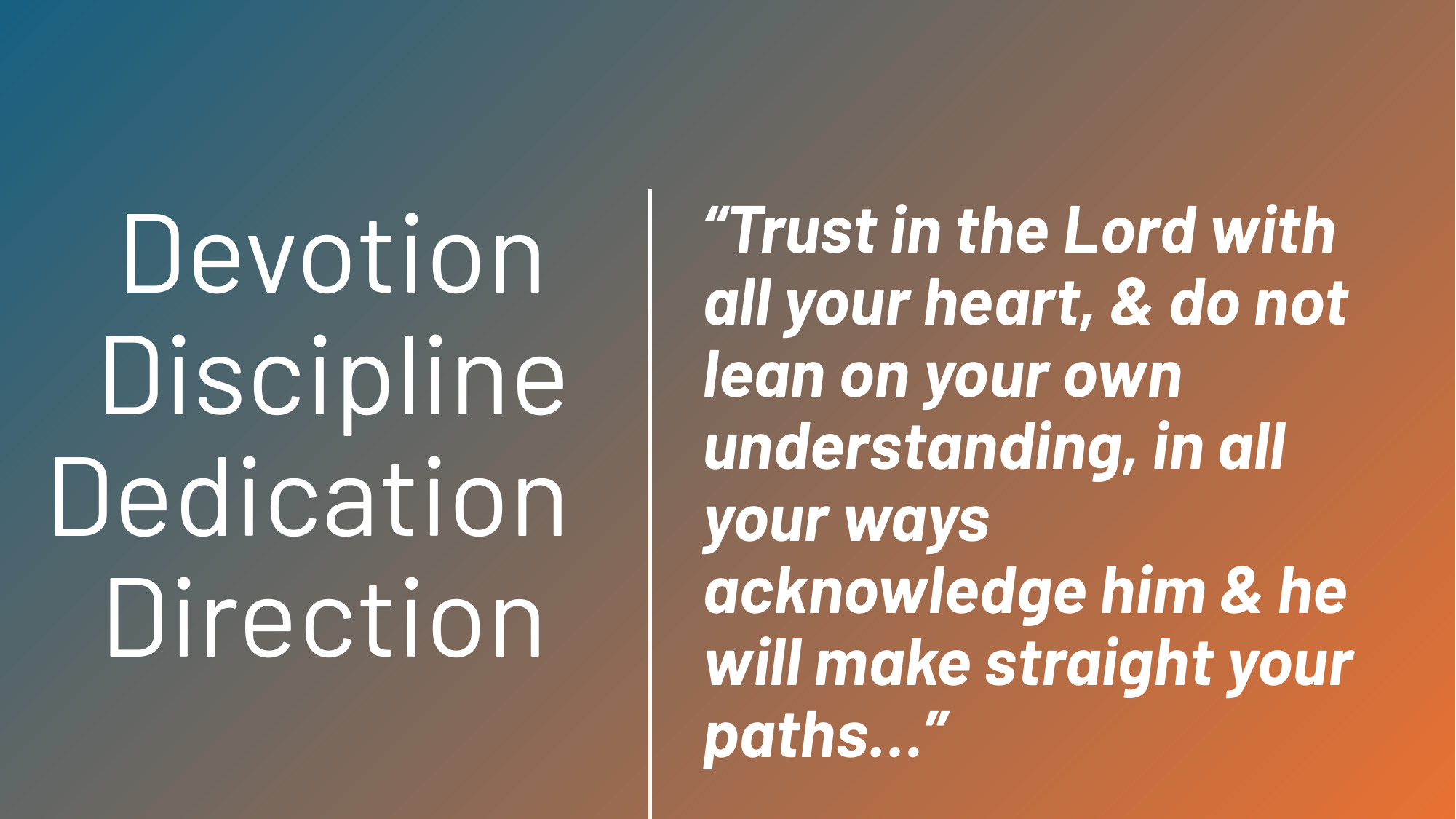

“Trust in the Lord with all your heart, & do not lean on your own understanding, in all your ways acknowledge him & he will make straight your paths…”
# Devotion Discipline Dedication Direction